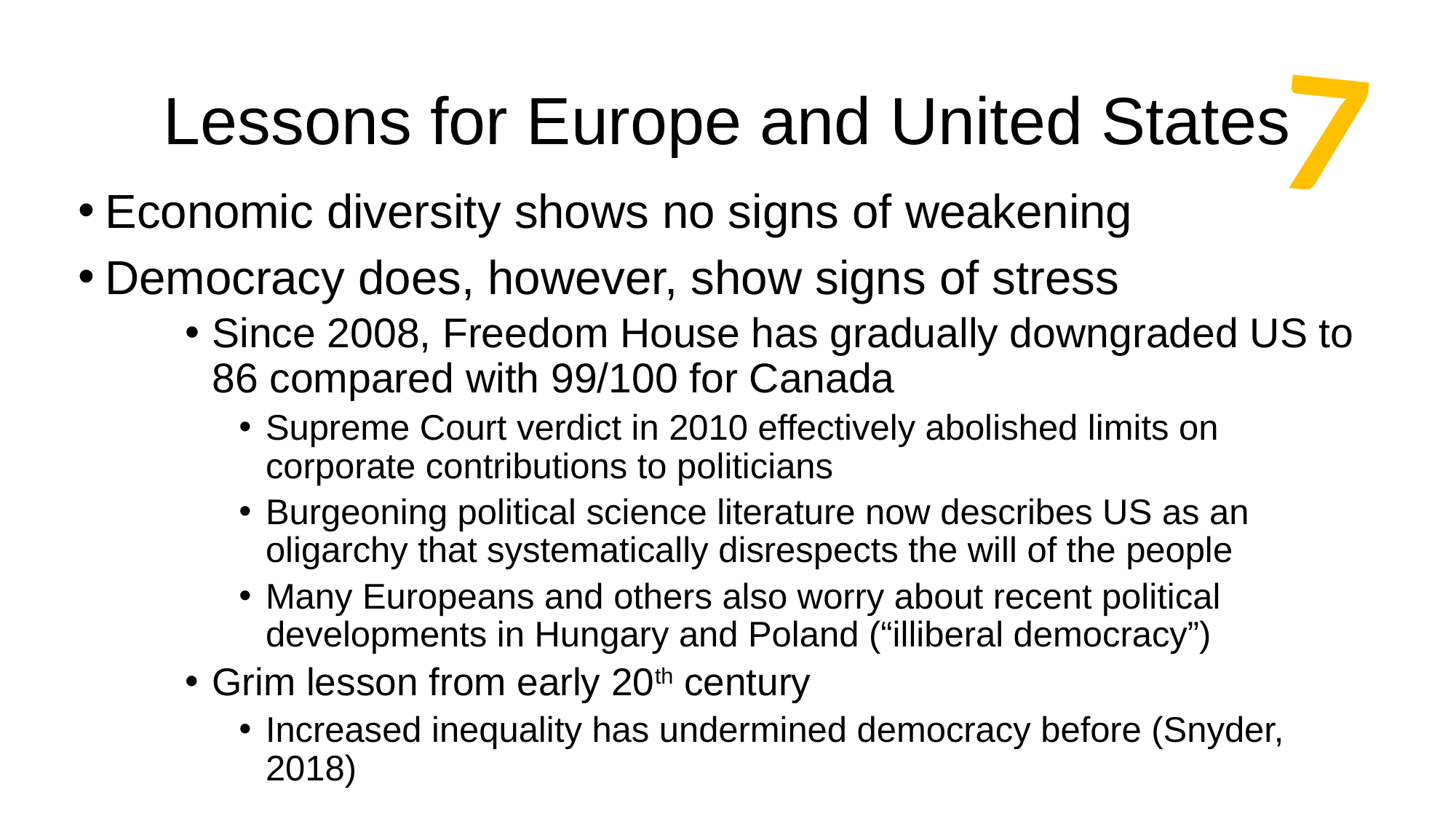

7
# Lessons for Europe and United States
Economic diversity shows no signs of weakening
Democracy does, however, show signs of stress
Since 2008, Freedom House has gradually downgraded US to 86 compared with 99/100 for Canada
Supreme Court verdict in 2010 effectively abolished limits on corporate contributions to politicians
Burgeoning political science literature now describes US as an oligarchy that systematically disrespects the will of the people
Many Europeans and others also worry about recent political developments in Hungary and Poland (“illiberal democracy”)
Grim lesson from early 20th century
Increased inequality has undermined democracy before (Snyder, 2018)